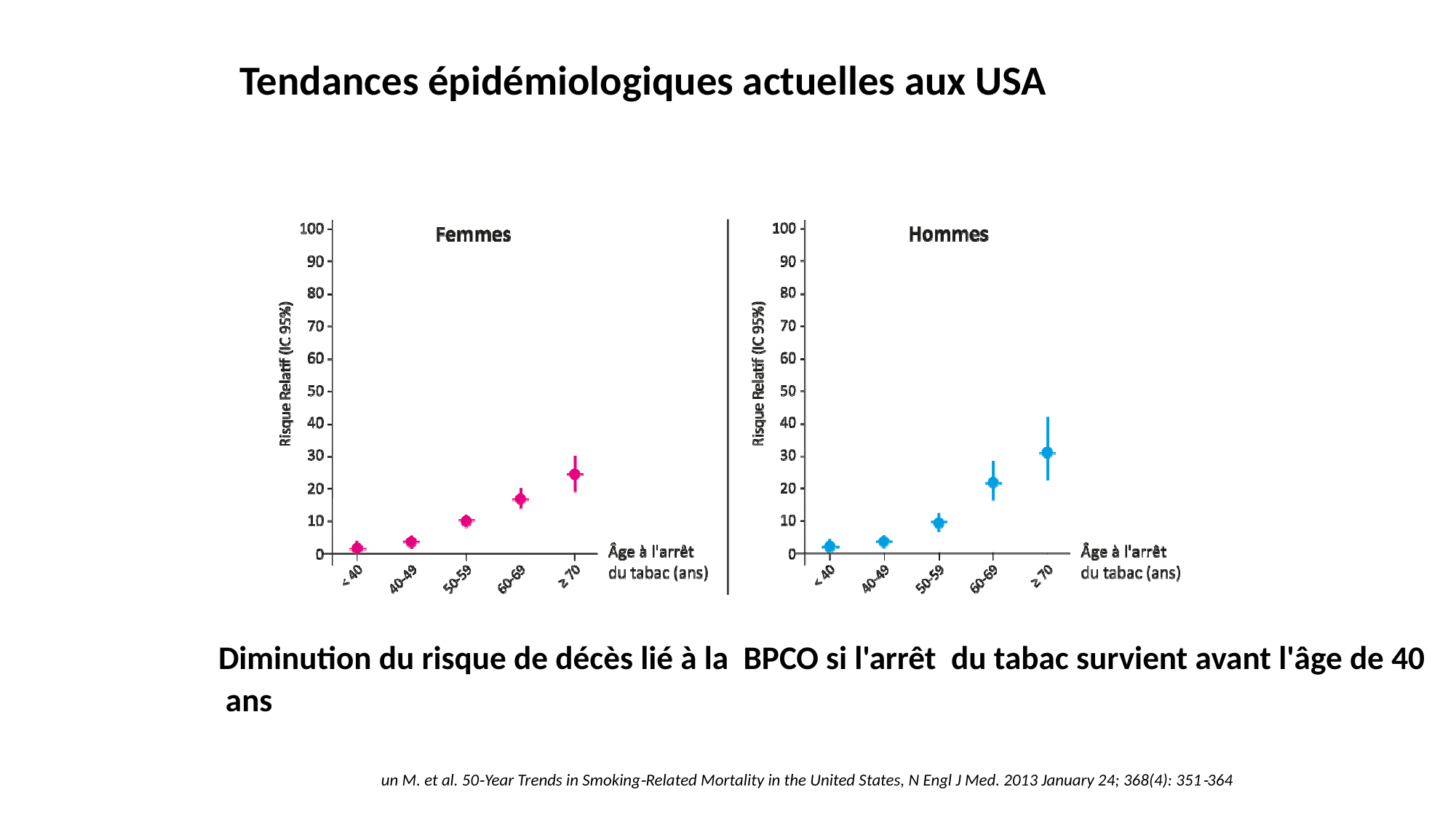

Tendances épidémiologiques actuelles aux USA

Diminution du risque de décès lié à la  BPCO si l'arrêt  du tabac survient avant l'âge de 40 ans
un M. et al. 50‐Year Trends in Smoking‐Related Mortality in the United States, N Engl J Med. 2013 January 24; 368(4): 351‐364